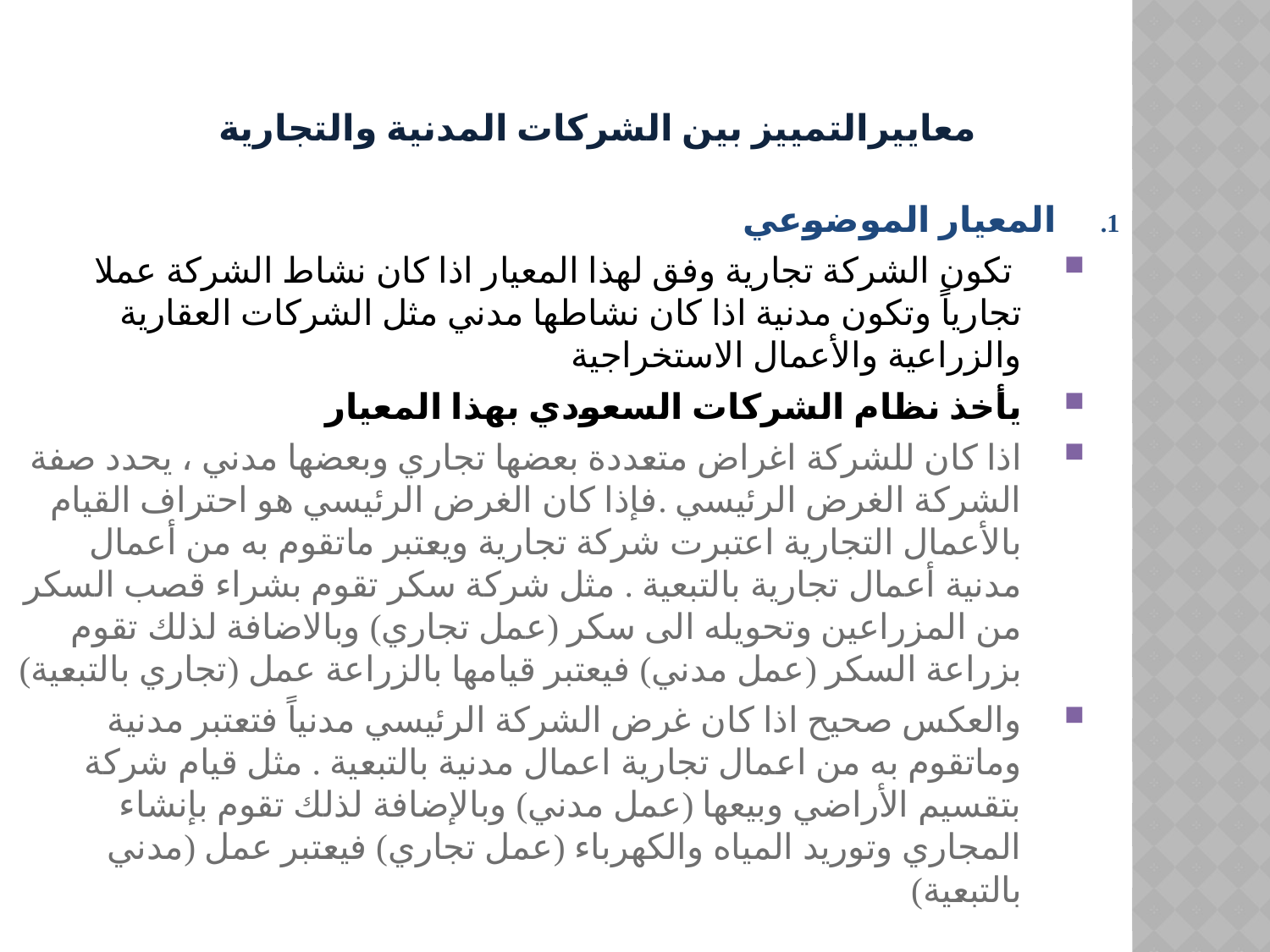

معاييرالتمييز بين الشركات المدنية والتجارية
المعيار الموضوعي
 تكون الشركة تجارية وفق لهذا المعيار اذا كان نشاط الشركة عملا تجارياً وتكون مدنية اذا كان نشاطها مدني مثل الشركات العقارية والزراعية والأعمال الاستخراجية
يأخذ نظام الشركات السعودي بهذا المعيار
اذا كان للشركة اغراض متعددة بعضها تجاري وبعضها مدني ، يحدد صفة الشركة الغرض الرئيسي .فإذا كان الغرض الرئيسي هو احتراف القيام بالأعمال التجارية اعتبرت شركة تجارية ويعتبر ماتقوم به من أعمال مدنية أعمال تجارية بالتبعية . مثل شركة سكر تقوم بشراء قصب السكر من المزراعين وتحويله الى سكر (عمل تجاري) وبالاضافة لذلك تقوم بزراعة السكر (عمل مدني) فيعتبر قيامها بالزراعة عمل (تجاري بالتبعية)
والعكس صحيح اذا كان غرض الشركة الرئيسي مدنياً فتعتبر مدنية وماتقوم به من اعمال تجارية اعمال مدنية بالتبعية . مثل قيام شركة بتقسيم الأراضي وبيعها (عمل مدني) وبالإضافة لذلك تقوم بإنشاء المجاري وتوريد المياه والكهرباء (عمل تجاري) فيعتبر عمل (مدني بالتبعية)